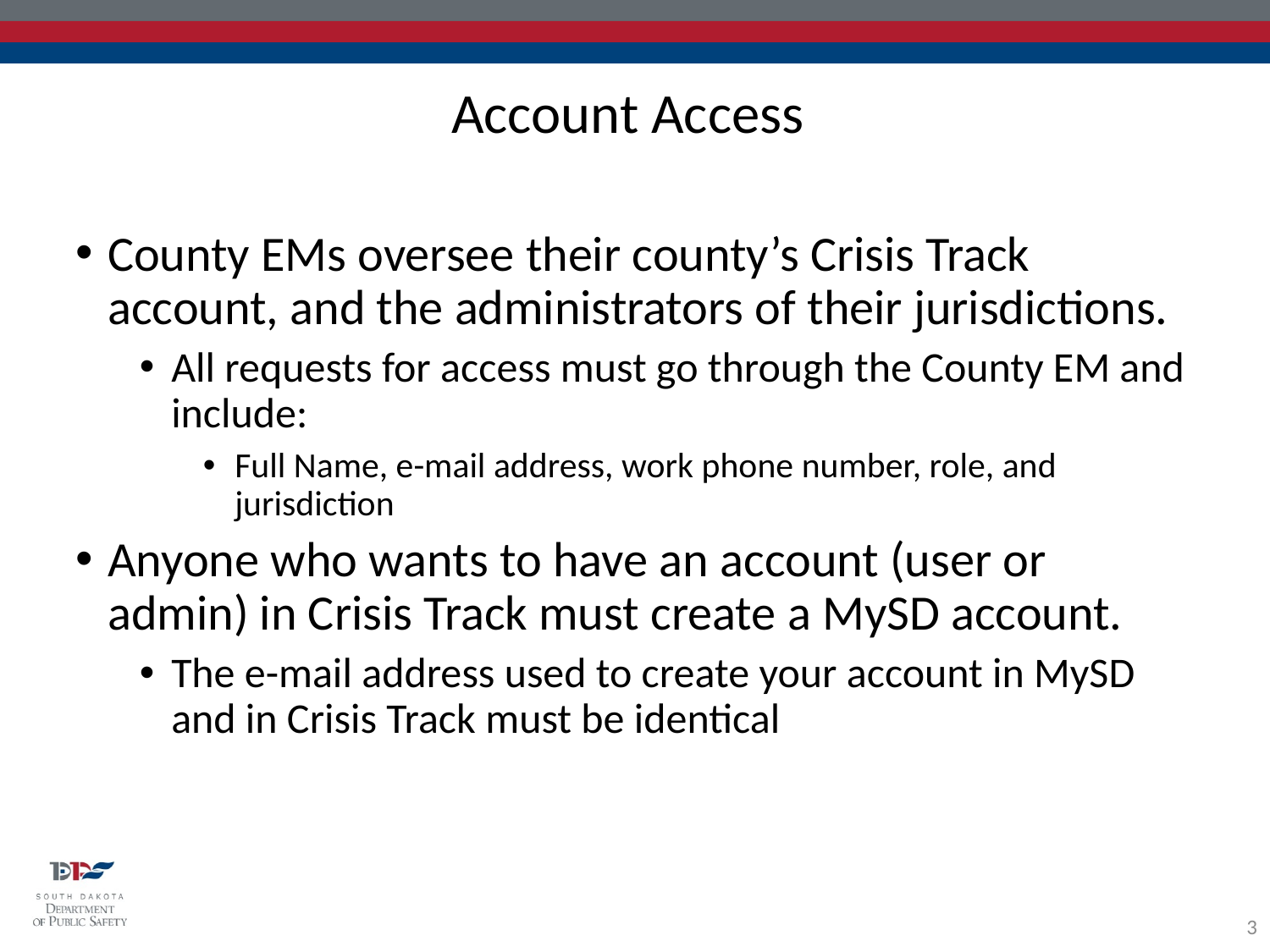

Account Access
County EMs oversee their county’s Crisis Track account, and the administrators of their jurisdictions.
All requests for access must go through the County EM and include:
Full Name, e-mail address, work phone number, role, and jurisdiction
Anyone who wants to have an account (user or admin) in Crisis Track must create a MySD account.
The e-mail address used to create your account in MySD and in Crisis Track must be identical

3